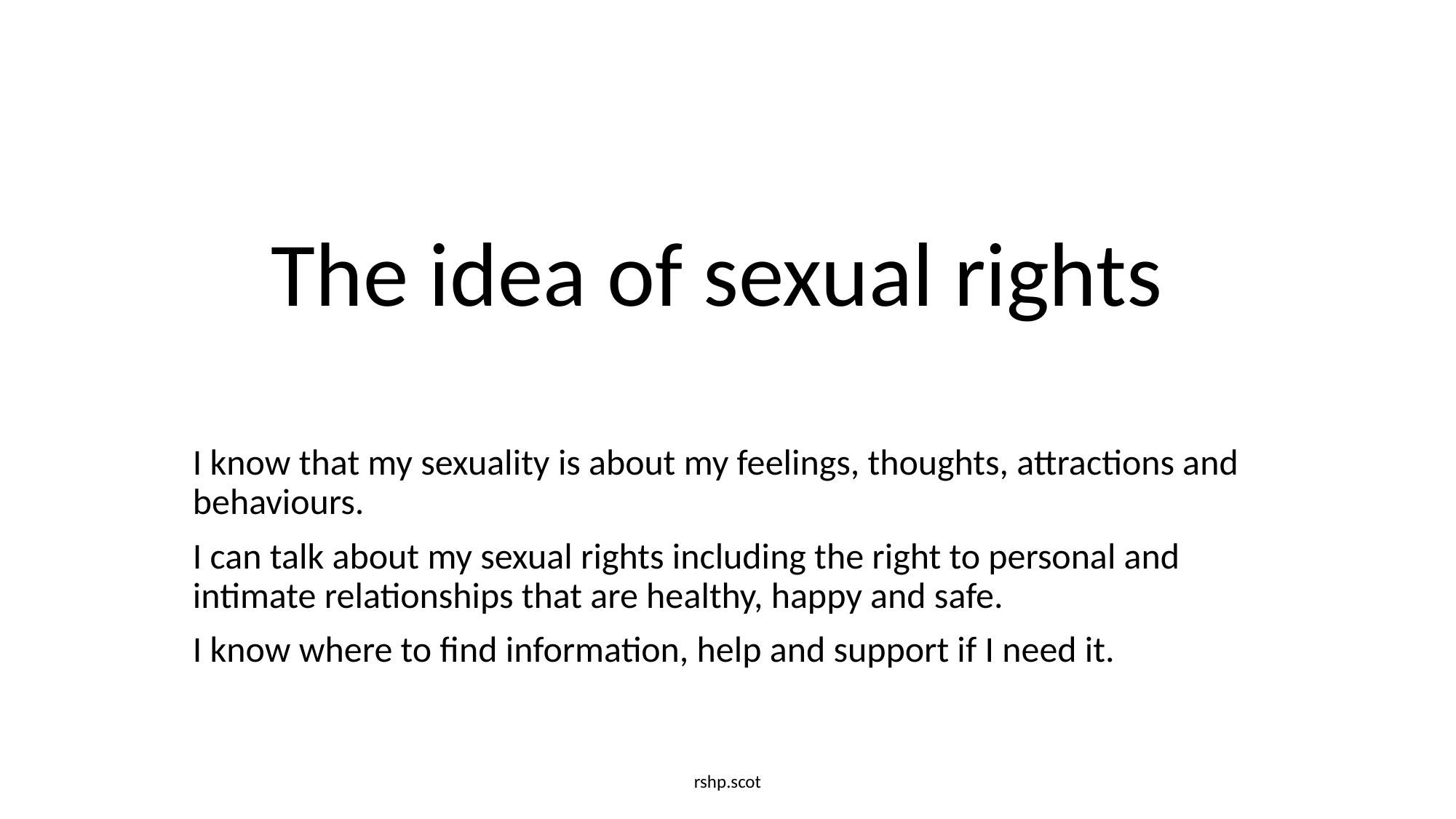

# The idea of sexual rights
I know that my sexuality is about my feelings, thoughts, attractions and behaviours.
I can talk about my sexual rights including the right to personal and intimate relationships that are healthy, happy and safe.
I know where to find information, help and support if I need it.

rshp.scot